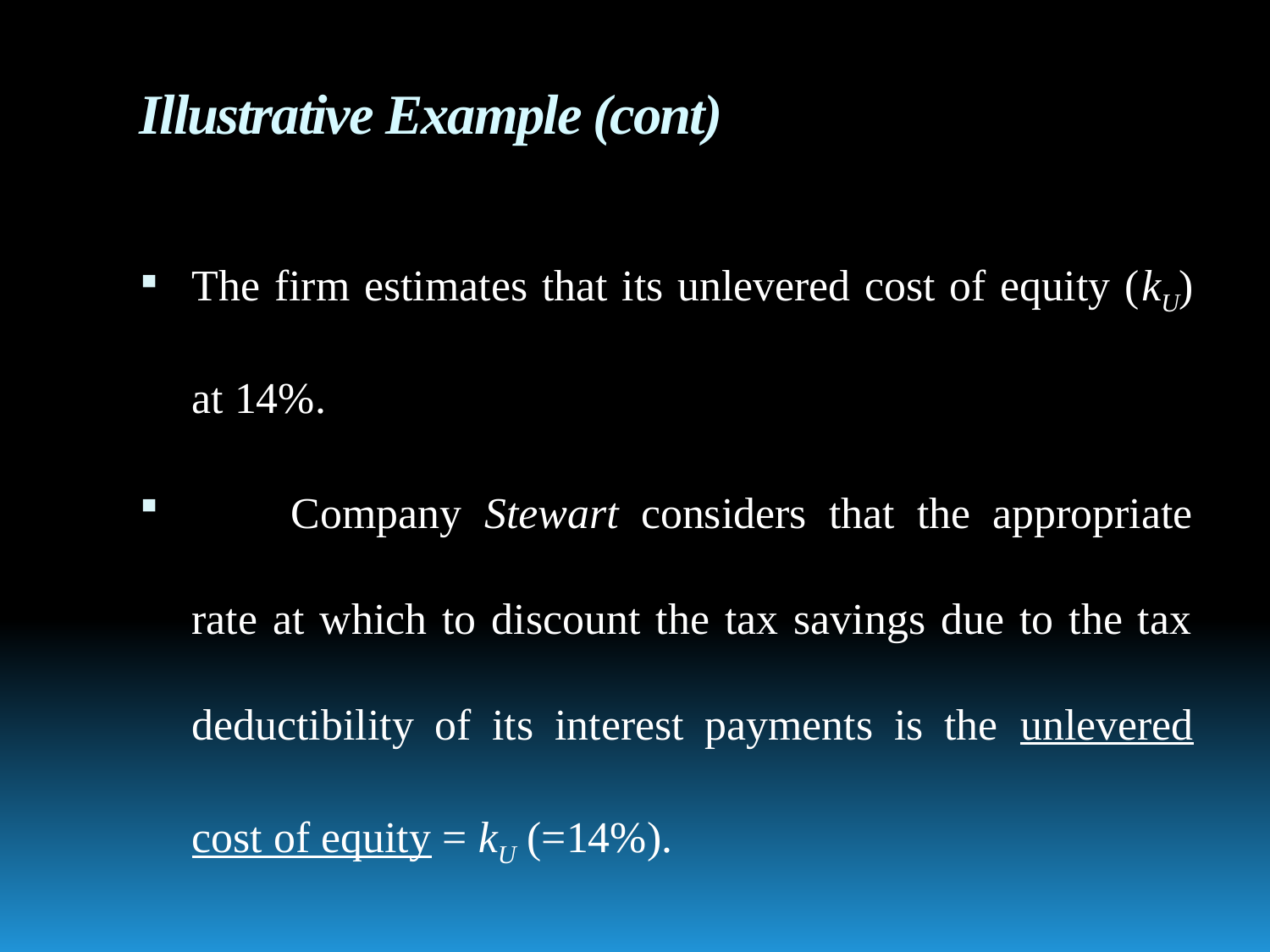

# Illustrative Example (cont)
The firm estimates that its unlevered cost of equity (kU) at 14%.
	Company Stewart considers that the appropriate rate at which to discount the tax savings due to the tax deductibility of its interest payments is the unlevered cost of equity = kU (=14%).